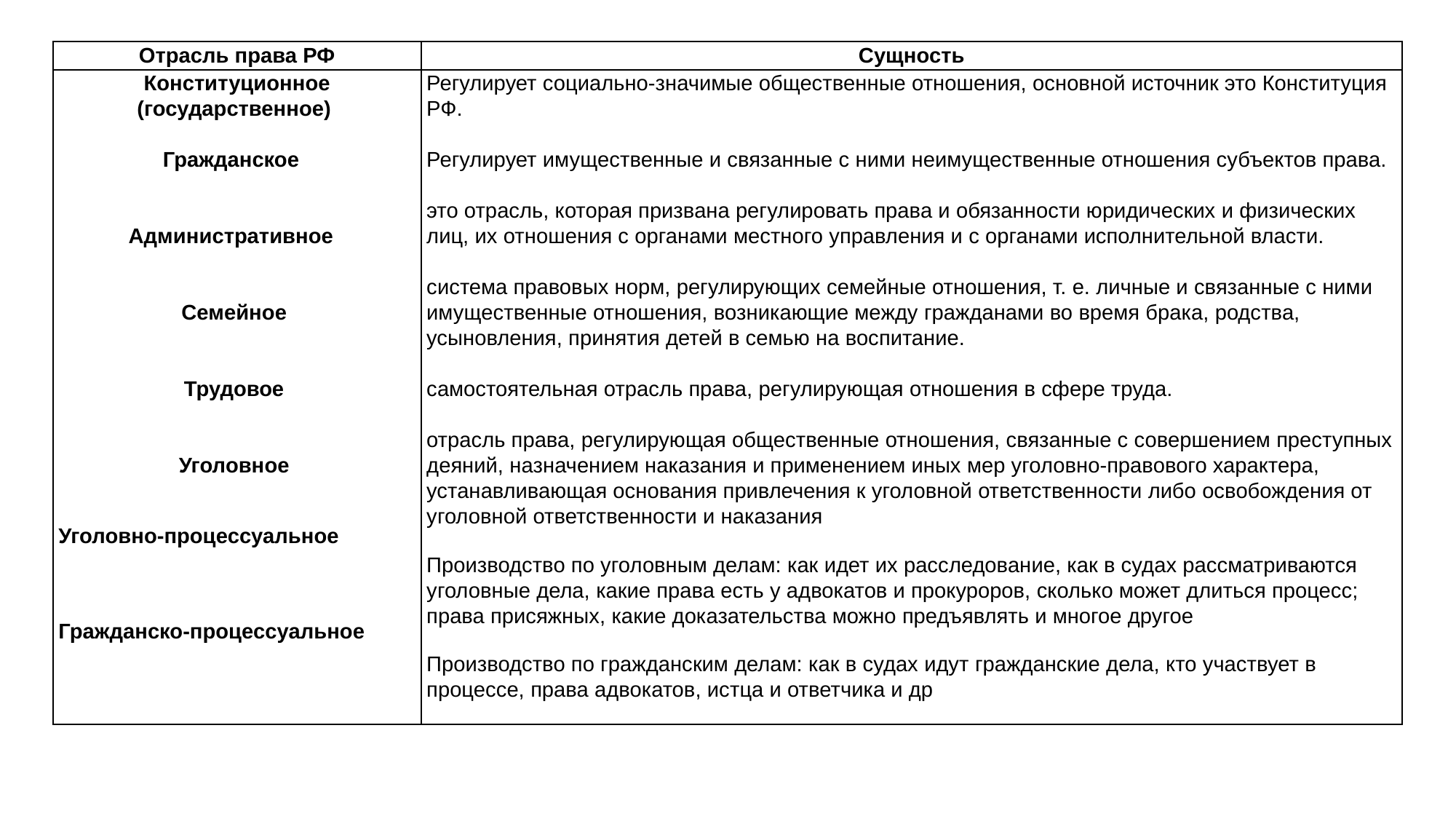

| Отрасль права РФ | Сущность |
| --- | --- |
| Конституционное (государственное)   Гражданское   Административное     Семейное     Трудовое   Уголовное Уголовно-процессуальное Гражданско-процессуальное | Регулирует социально-значимые общественные отношения, основной источник это Конституция РФ.   Регулирует имущественные и связанные с ними неимущественные отношения субъектов права.   это отрасль, которая призвана регулировать права и обязанности юридических и физических лиц, их отношения с органами местного управления и с органами исполнительной власти.   система правовых норм, регулирующих семейные отношения, т. е. личные и связанные с ними имущественные отношения, возникающие между гражданами во время брака, родства, усыновления, принятия детей в семью на воспитание.   самостоятельная отрасль права, регулирующая отношения в сфере труда.   отрасль права, регулирующая общественные отношения, связанные с совершением преступных деяний, назначением наказания и применением иных мер уголовно-правового характера, устанавливающая основания привлечения к уголовной ответственности либо освобождения от уголовной ответственности и наказания Производство по уголовным делам: как идет их расследование, как в судах рассматриваются уголовные дела, какие права есть у адвокатов и прокуроров, сколько может длиться процесс; права присяжных, какие доказательства можно предъявлять и многое другое Производство по гражданским делам: как в судах идут гражданские дела, кто участвует в процессе, права адвокатов, истца и ответчика и др |